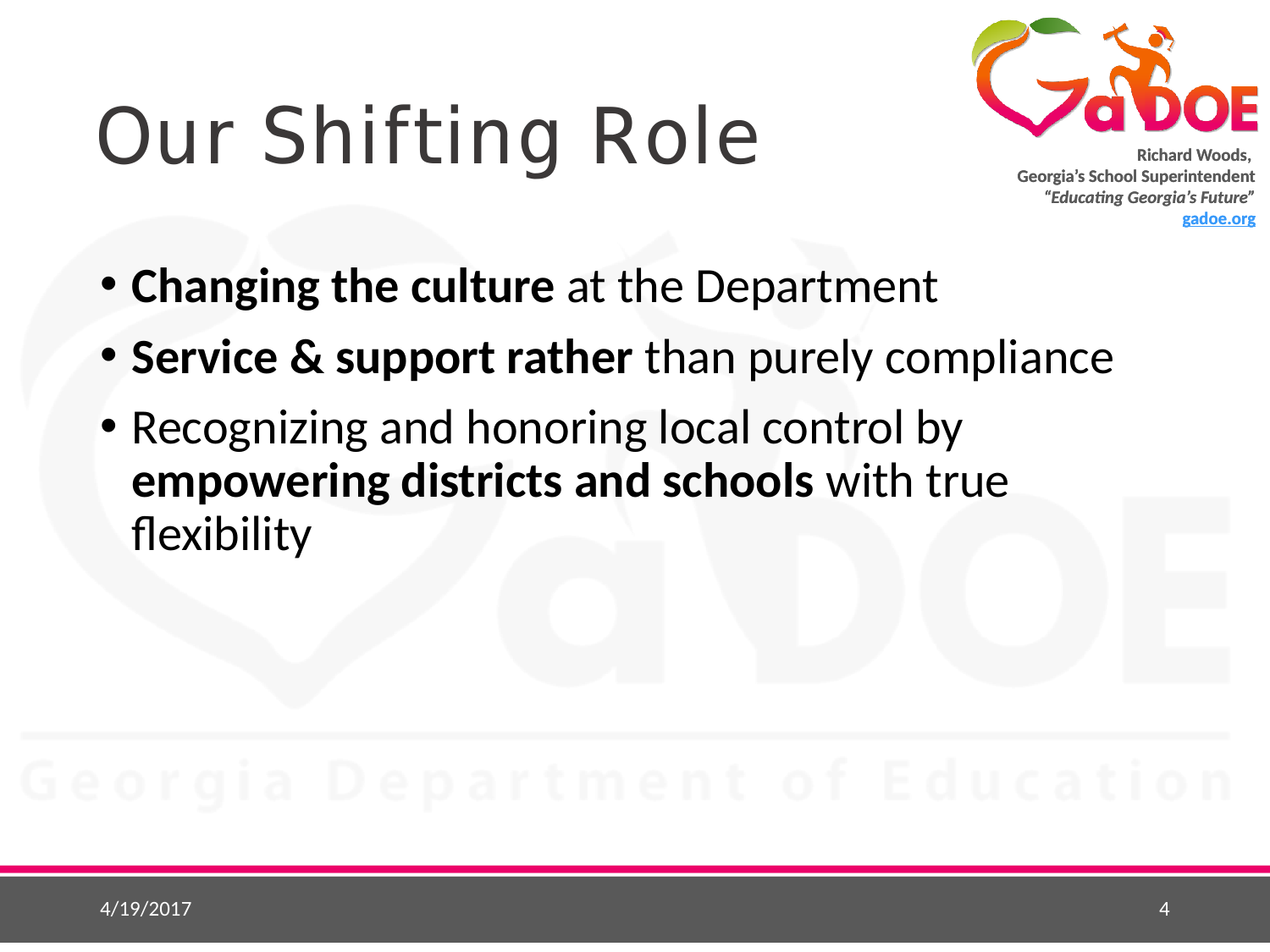

# Our Shifting Role
Changing the culture at the Department
Service & support rather than purely compliance
Recognizing and honoring local control by empowering districts and schools with true flexibility

4/19/2017
4